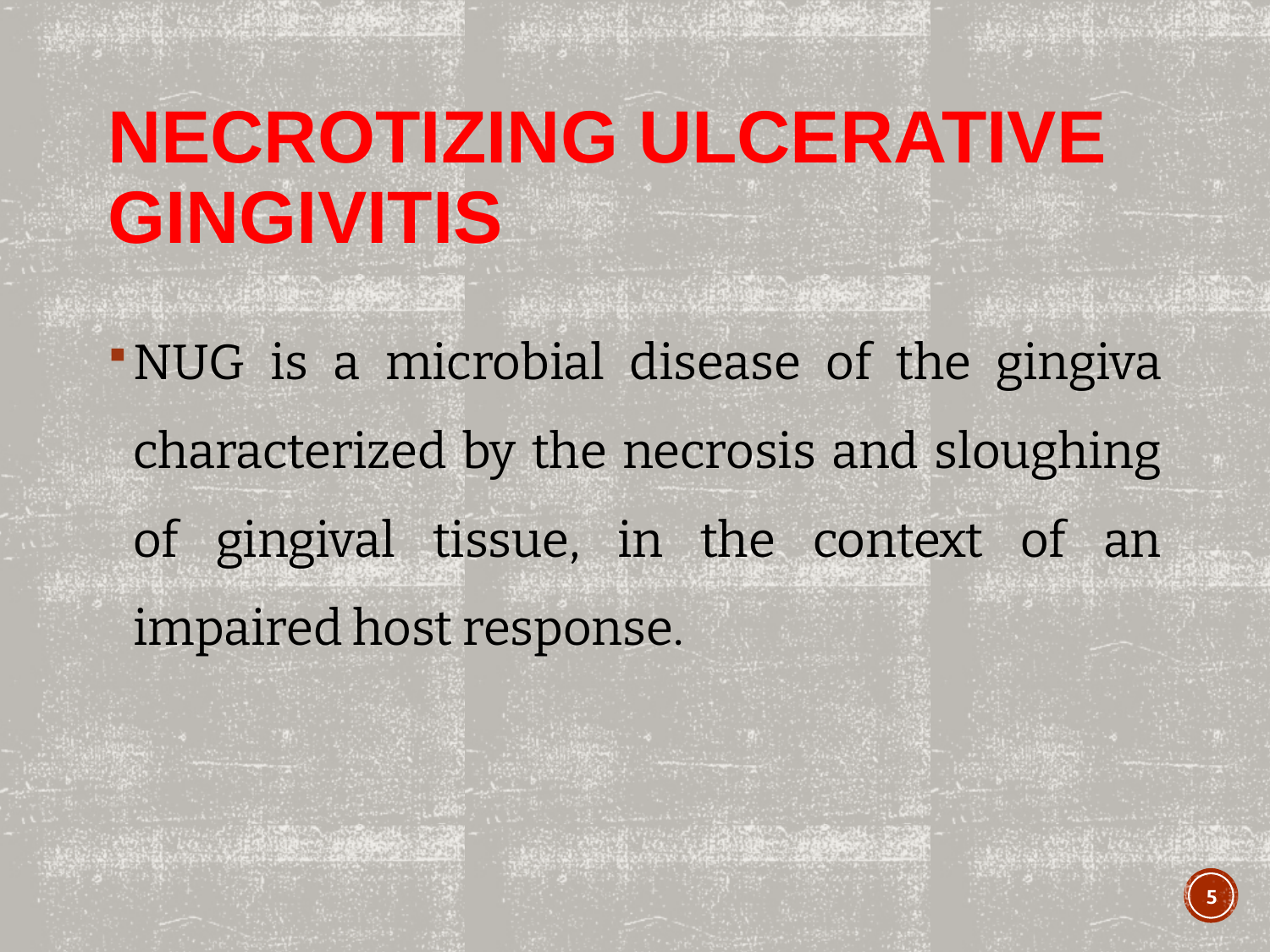

# Necrotizing ulcerative gingivitis
NUG is a microbial disease of the gingiva characterized by the necrosis and sloughing of gingival tissue, in the context of an impaired host response.
5